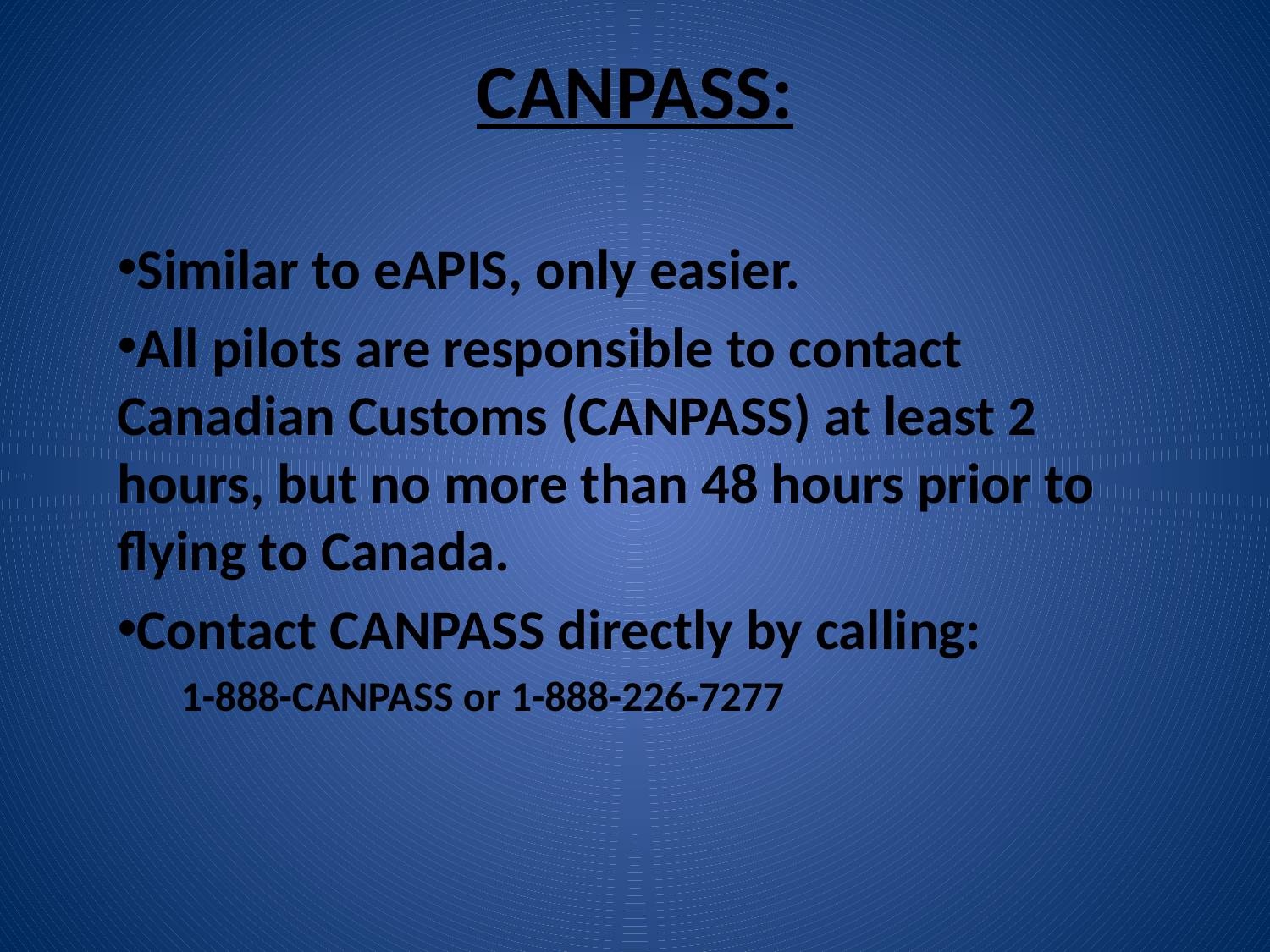

# CANPASS:
Similar to eAPIS, only easier.
All pilots are responsible to contact Canadian Customs (CANPASS) at least 2 hours, but no more than 48 hours prior to flying to Canada.
Contact CANPASS directly by calling:
1-888-CANPASS or 1-888-226-7277